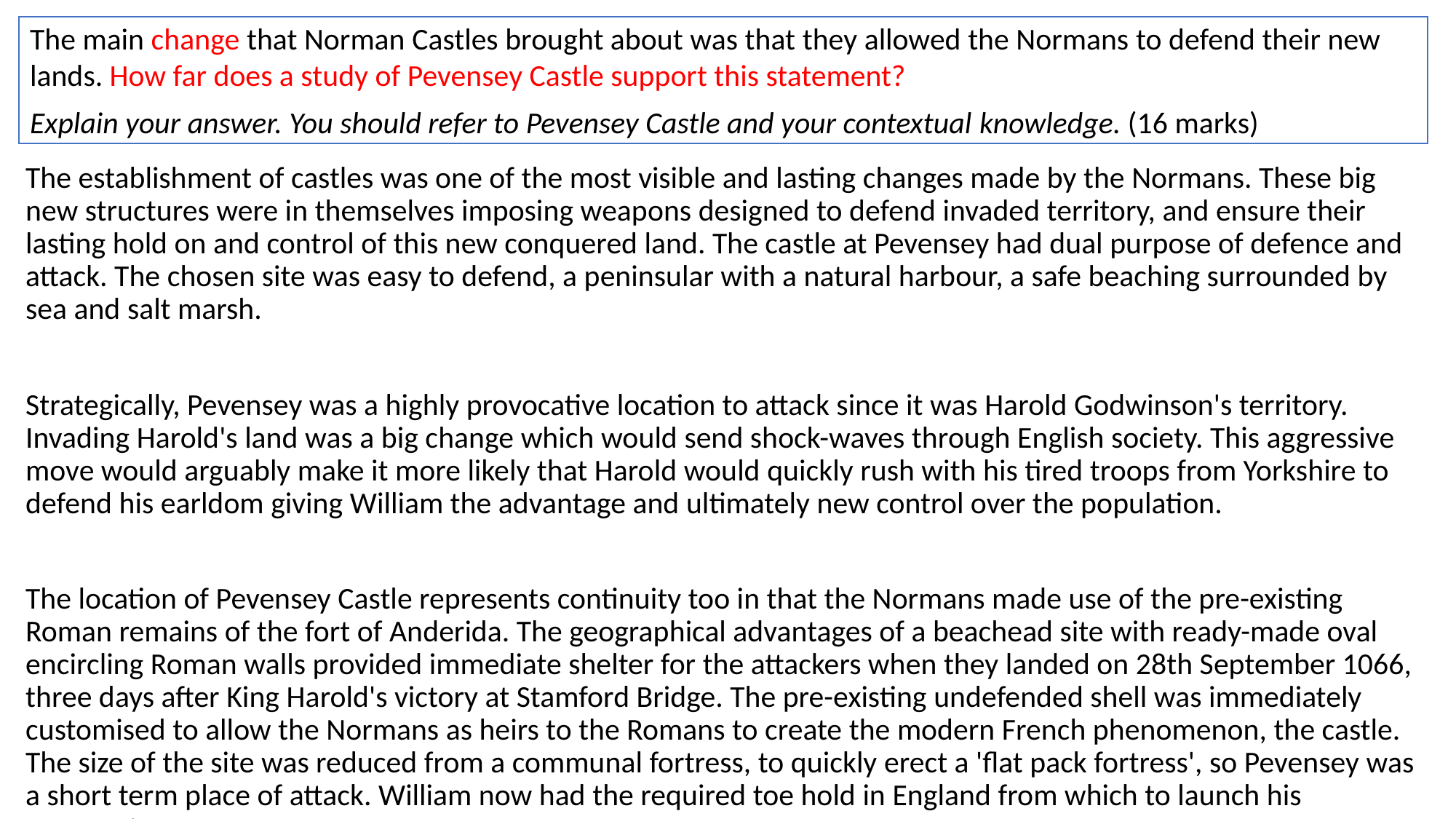

# The main change that Norman Castles brought about was that they allowed the Normans to defend their new lands. How far does a study of Pevensey Castle support this statement?
Explain your answer. You should refer to Pevensey Castle and your contextual knowledge. (16 marks)
The establishment of castles was one of the most visible and lasting changes made by the Normans. These big new structures were in themselves imposing weapons designed to defend invaded territory, and ensure their lasting hold on and control of this new conquered land. The castle at Pevensey had dual purpose of defence and attack. The chosen site was easy to defend, a peninsular with a natural harbour, a safe beaching surrounded by sea and salt marsh.

Strategically, Pevensey was a highly provocative location to attack since it was Harold Godwinson's territory. Invading Harold's land was a big change which would send shock-waves through English society. This aggressive move would arguably make it more likely that Harold would quickly rush with his tired troops from Yorkshire to defend his earldom giving William the advantage and ultimately new control over the population.

The location of Pevensey Castle represents continuity too in that the Normans made use of the pre-existing Roman remains of the fort of Anderida. The geographical advantages of a beachead site with ready-made oval encircling Roman walls provided immediate shelter for the attackers when they landed on 28th September 1066, three days after King Harold's victory at Stamford Bridge. The pre-existing undefended shell was immediately customised to allow the Normans as heirs to the Romans to create the modern French phenomenon, the castle. The size of the site was reduced from a communal fortress, to quickly erect a 'flat pack fortress', so Pevensey was a short term place of attack. William now had the required toe hold in England from which to launch his conquest.